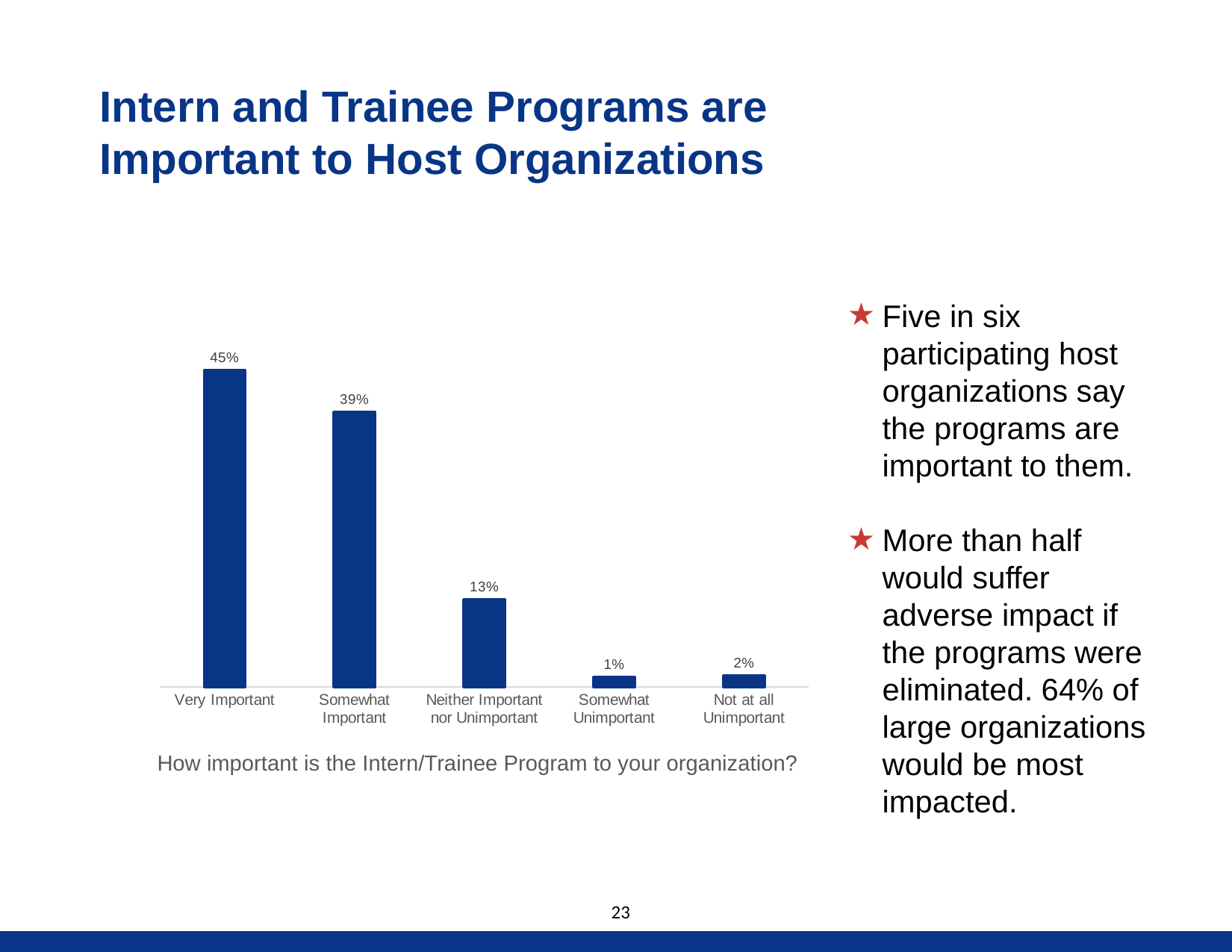

# Intern and Trainee Programs are Important to Host Organizations
Five in six participating host organizations say the programs are important to them.

More than half would suffer adverse impact if the programs were eliminated. 64% of large organizations  would be most impacted.

### Chart

| Category |  |
|---|---|
| Very Important | 0.452 |
| Somewhat Important | 0.393 |
| Neither Important nor Unimportant | 0.125 |
| Somewhat Unimportant | 0.014 |
| Not at all Unimportant | 0.016 |
How important is the Intern/Trainee Program to your organization?
23